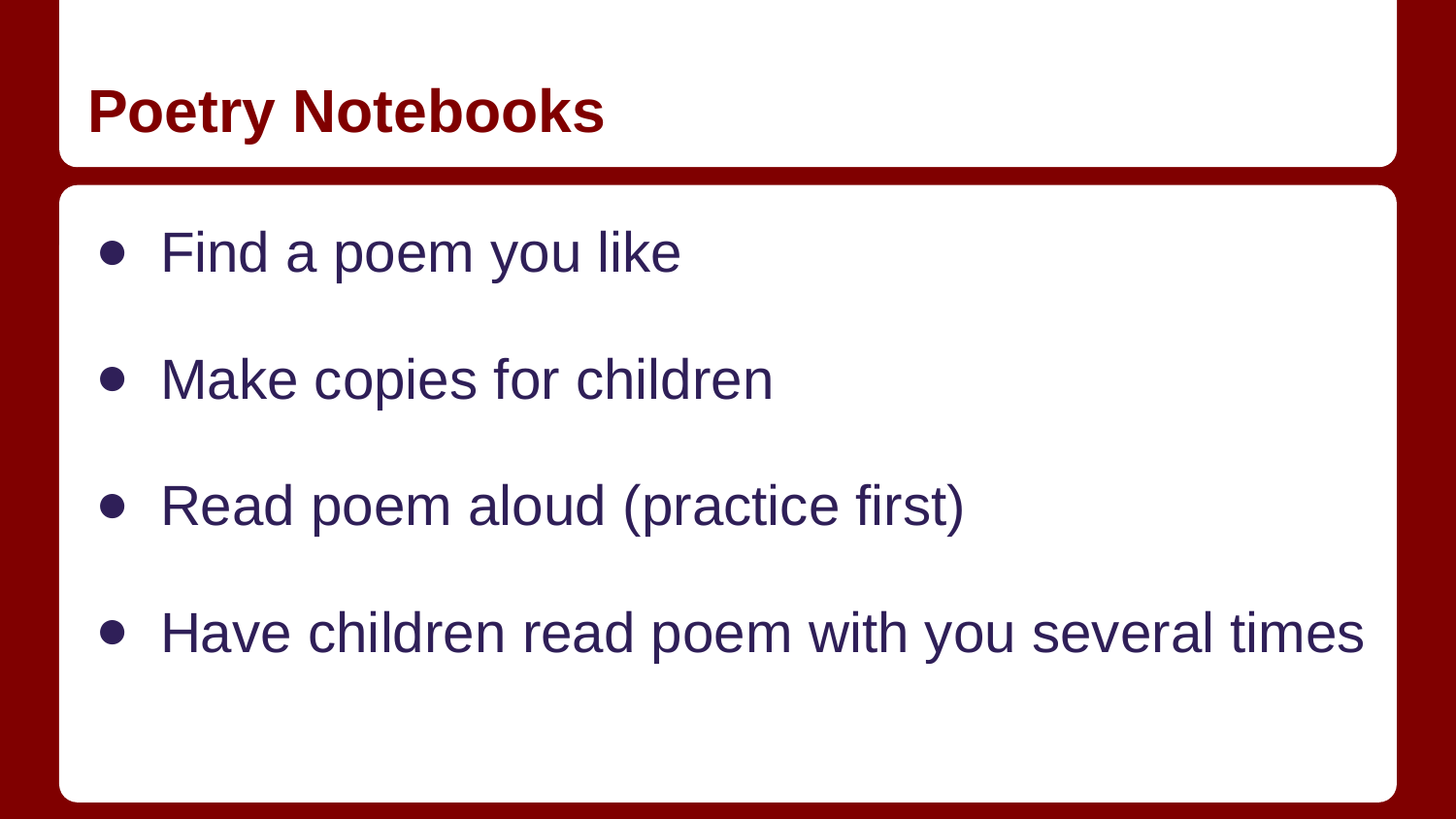

# Poetry Notebooks
Find a poem you like
Make copies for children
Read poem aloud (practice first)
Have children read poem with you several times